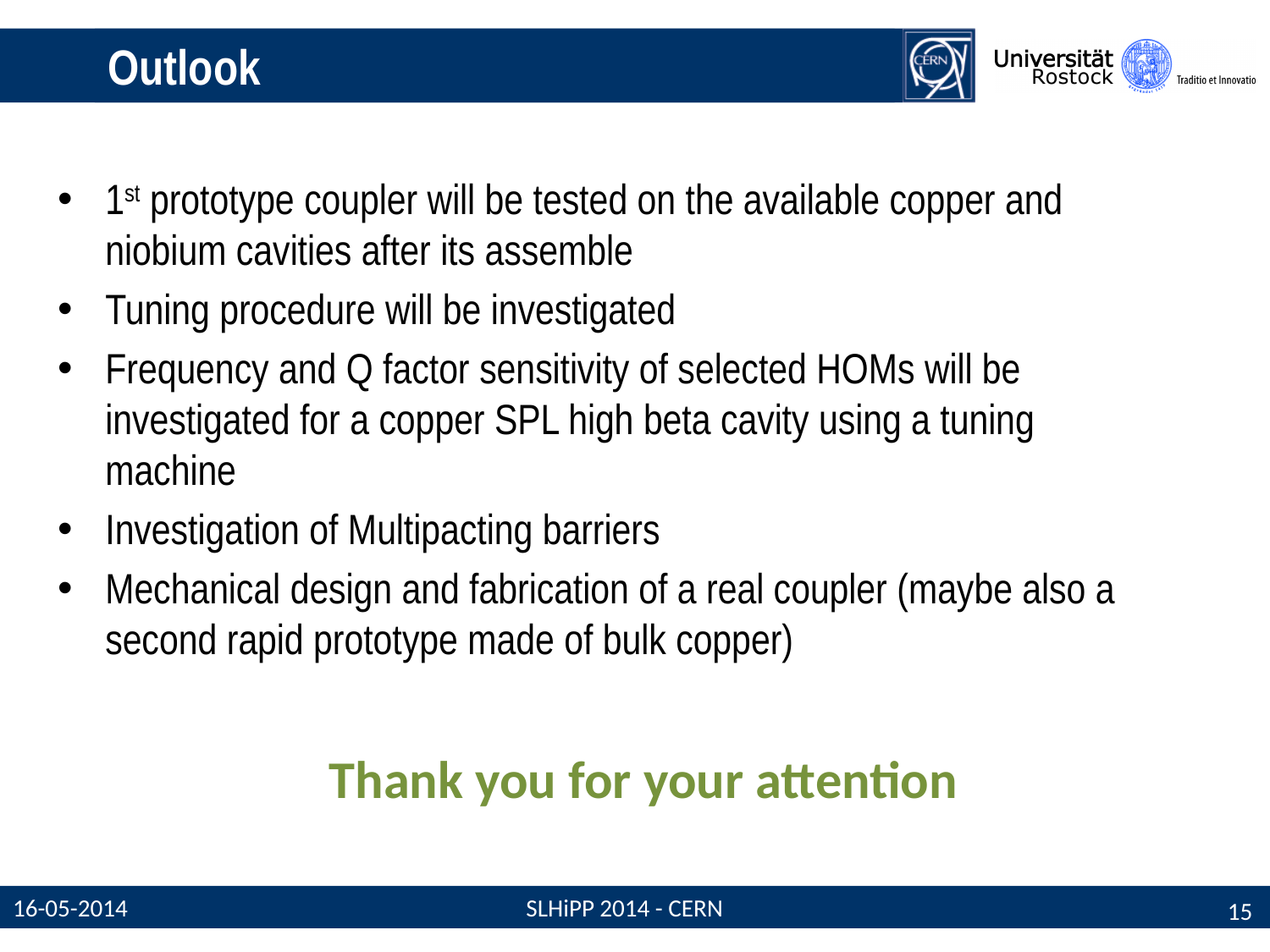

# Outlook
1st prototype coupler will be tested on the available copper and niobium cavities after its assemble
Tuning procedure will be investigated
Frequency and Q factor sensitivity of selected HOMs will be investigated for a copper SPL high beta cavity using a tuning machine
Investigation of Multipacting barriers
Mechanical design and fabrication of a real coupler (maybe also a second rapid prototype made of bulk copper)

Thank you for your attention
15